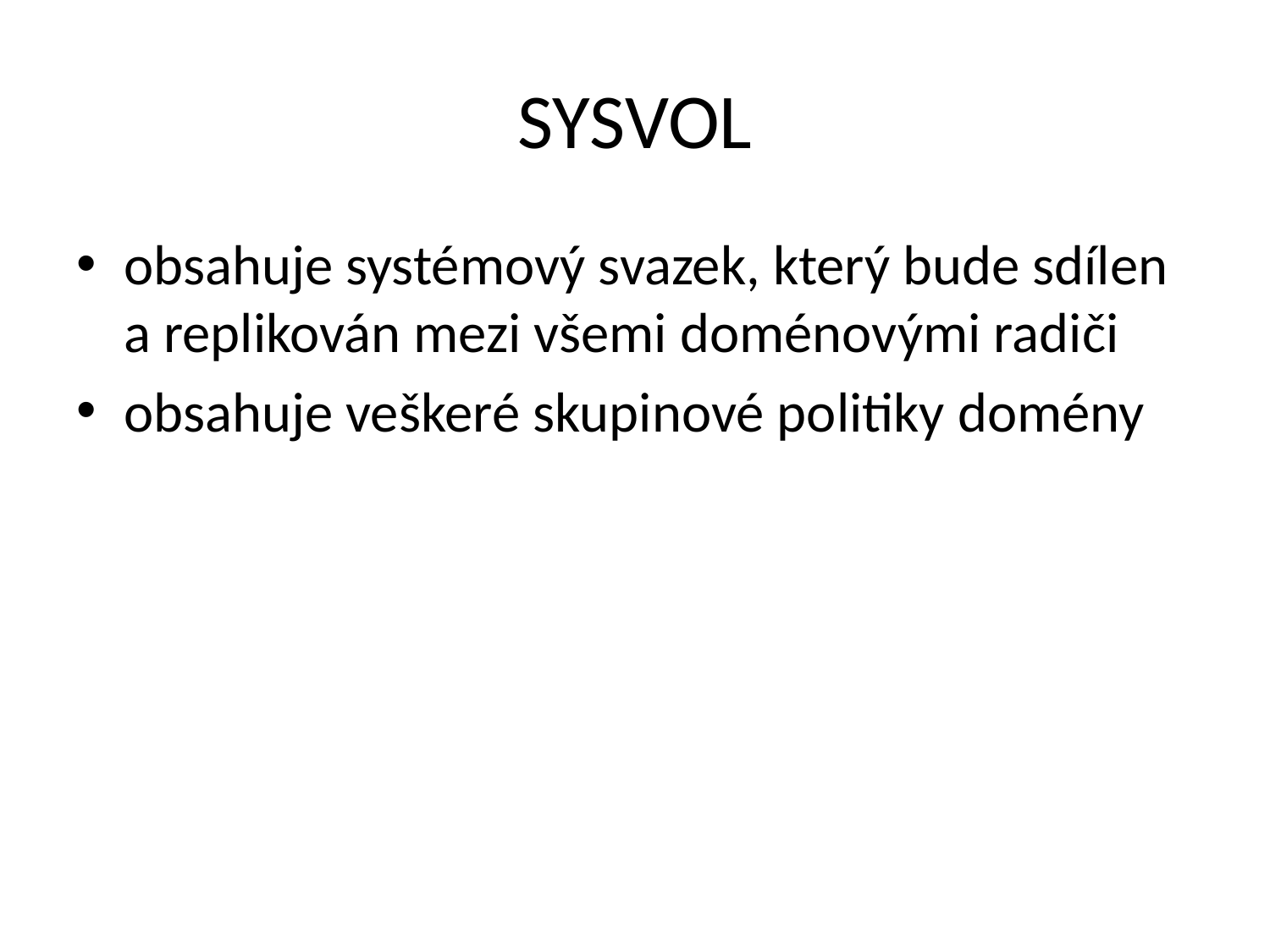

# SYSVOL
obsahuje systémový svazek, který bude sdílen a replikován mezi všemi doménovými radiči
obsahuje veškeré skupinové politiky domény